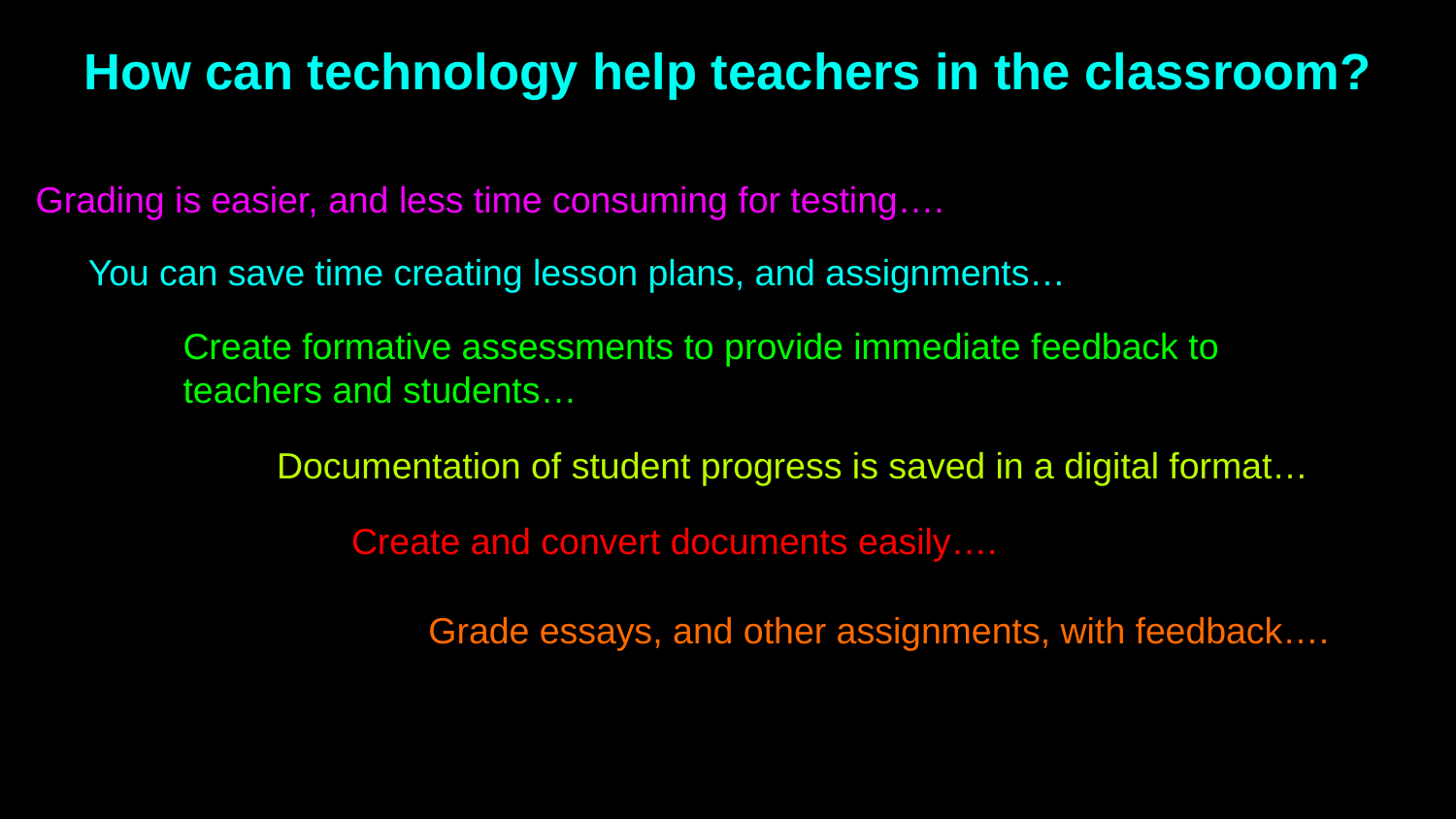

# How can technology help teachers in the classroom?
Grading is easier, and less time consuming for testing….
You can save time creating lesson plans, and assignments…
Create formative assessments to provide immediate feedback to teachers and students…
Documentation of student progress is saved in a digital format…
Create and convert documents easily….
Grade essays, and other assignments, with feedback….